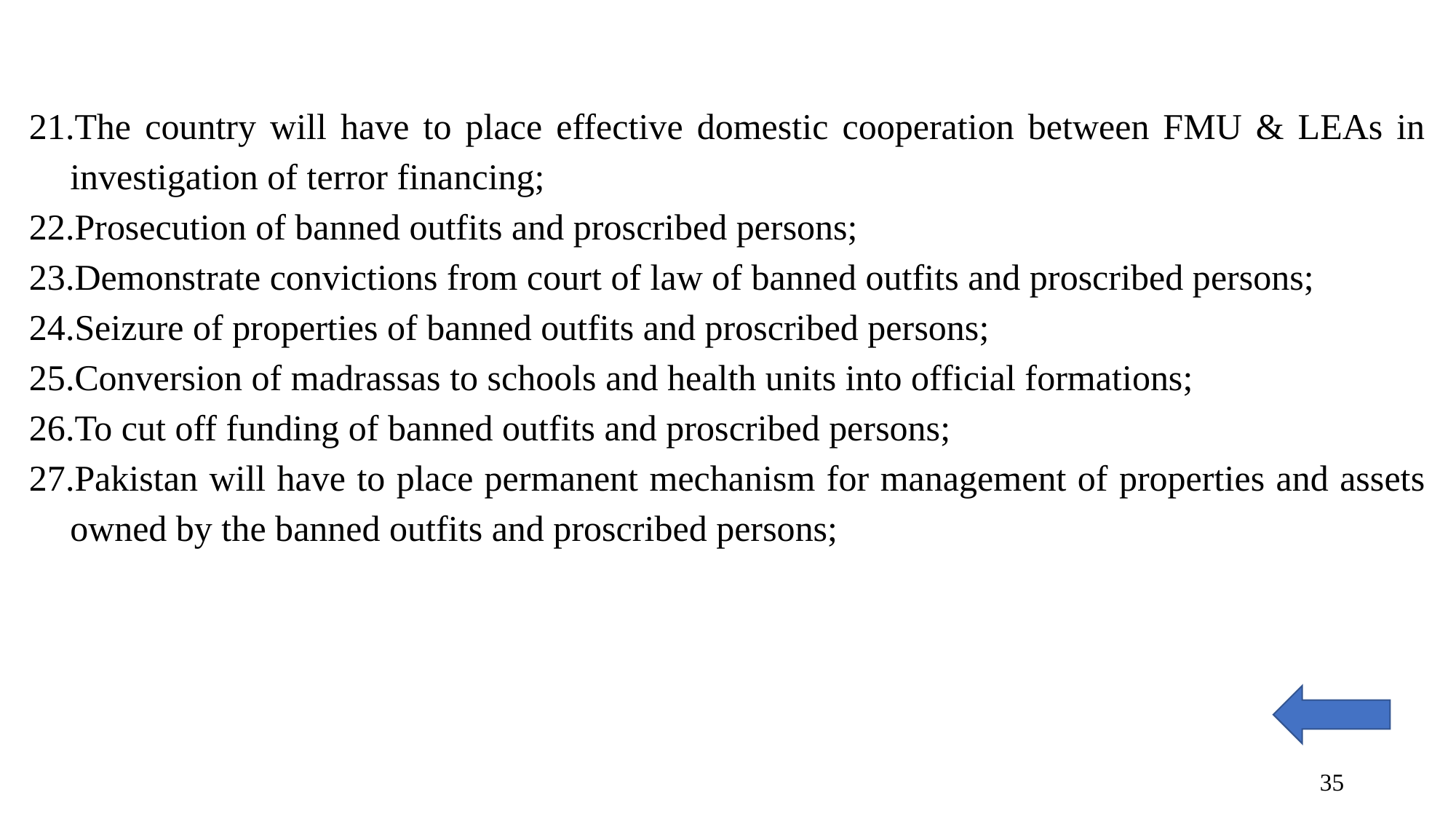

The country will have to place effective domestic cooperation between FMU & LEAs in investigation of terror financing;
Prosecution of banned outfits and proscribed persons;
Demonstrate convictions from court of law of banned outfits and proscribed persons;
Seizure of properties of banned outfits and proscribed persons;
Conversion of madrassas to schools and health units into official formations;
To cut off funding of banned outfits and proscribed persons;
Pakistan will have to place permanent mechanism for management of properties and assets owned by the banned outfits and proscribed persons;

35